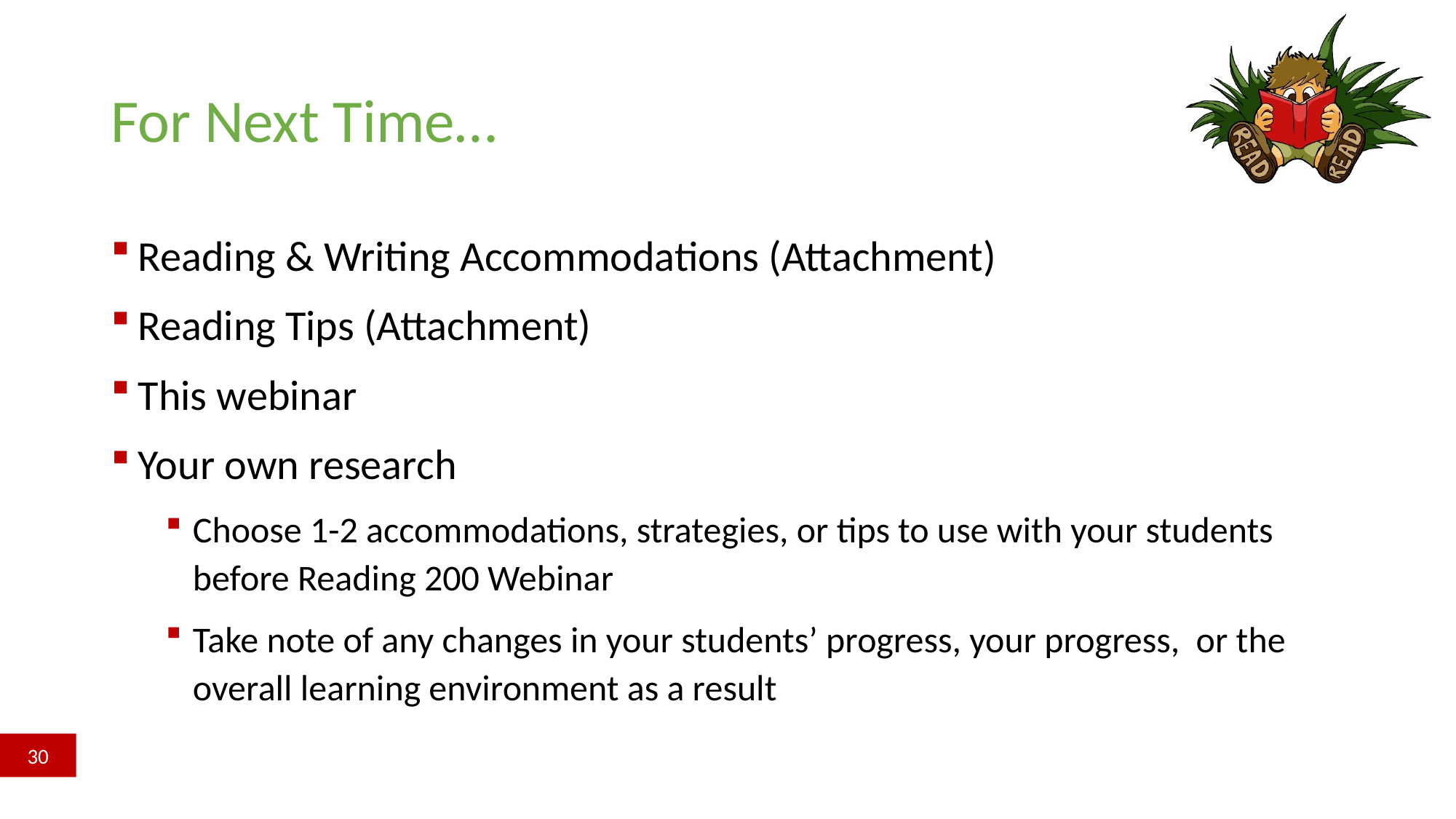

# For Next Time…
Reading & Writing Accommodations (Attachment)
Reading Tips (Attachment)
This webinar
Your own research
Choose 1-2 accommodations, strategies, or tips to use with your students before Reading 200 Webinar
Take note of any changes in your students’ progress, your progress,  or the overall learning environment as a result